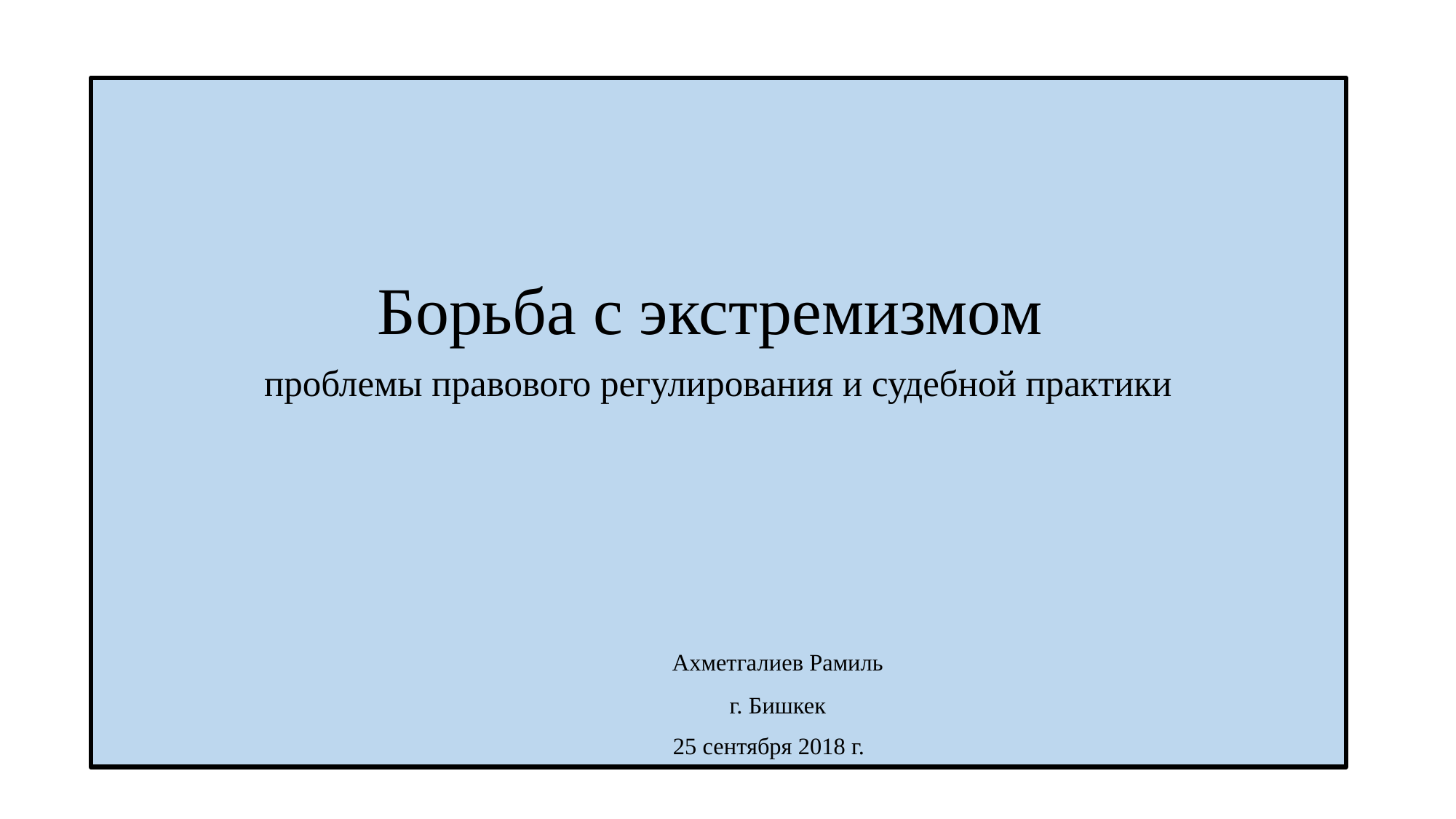

#

Борьба с экстремизмом
проблемы правового регулирования и судебной практики

						  Ахметгалиев Рамиль
					  г. Бишкек
						25 сентября 2018 г.